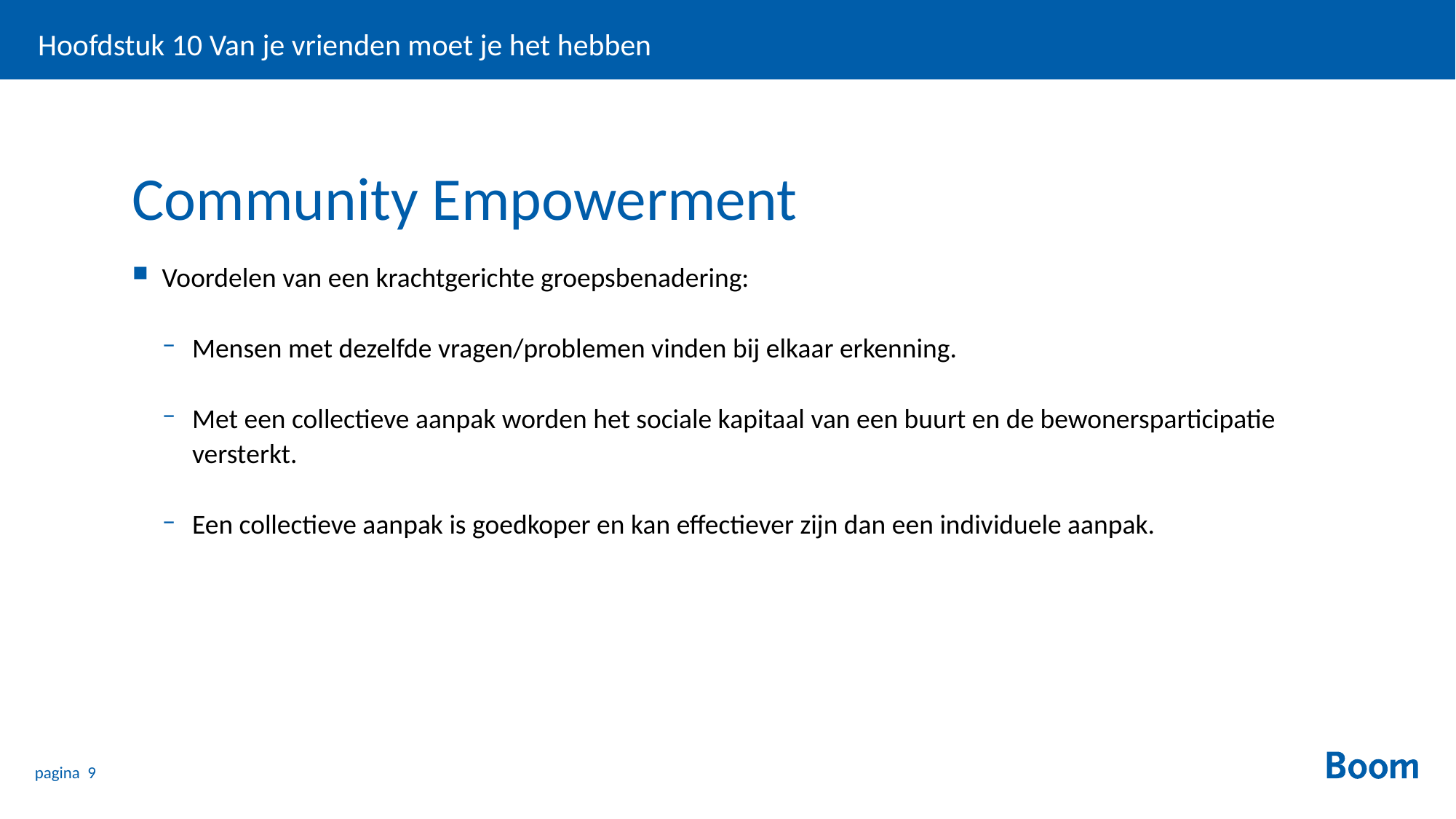

Hoofdstuk 10 Van je vrienden moet je het hebben
# Community Empowerment
Voordelen van een krachtgerichte groepsbenadering:

Mensen met dezelfde vragen/problemen vinden bij elkaar erkenning.
Met een collectieve aanpak worden het sociale kapitaal van een buurt en de bewonersparticipatie versterkt.
Een collectieve aanpak is goedkoper en kan effectiever zijn dan een individuele aanpak.

pagina  9